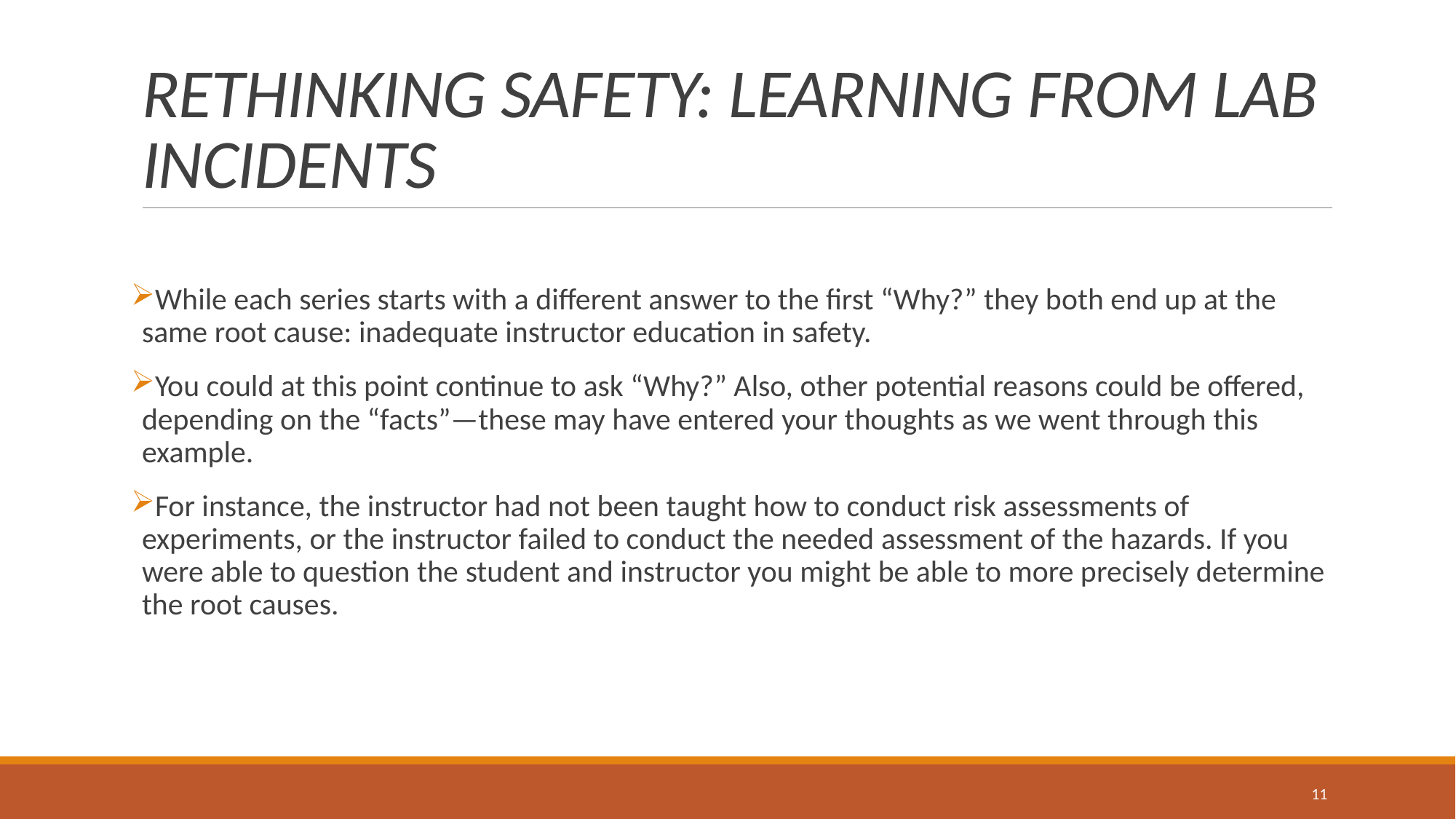

# RETHINKING SAFETY: LEARNING FROM LAB INCIDENTS

While each series starts with a different answer to the first “Why?” they both end up at the same root cause: inadequate instructor education in safety.
You could at this point continue to ask “Why?” Also, other potential reasons could be offered, depending on the “facts”—these may have entered your thoughts as we went through this  example.
For instance, the instructor had not been taught how to conduct risk assessments of experiments, or the instructor failed to conduct the needed assessment of the hazards. If you were able to question the student and instructor you might be able to more precisely determine the root causes.
11